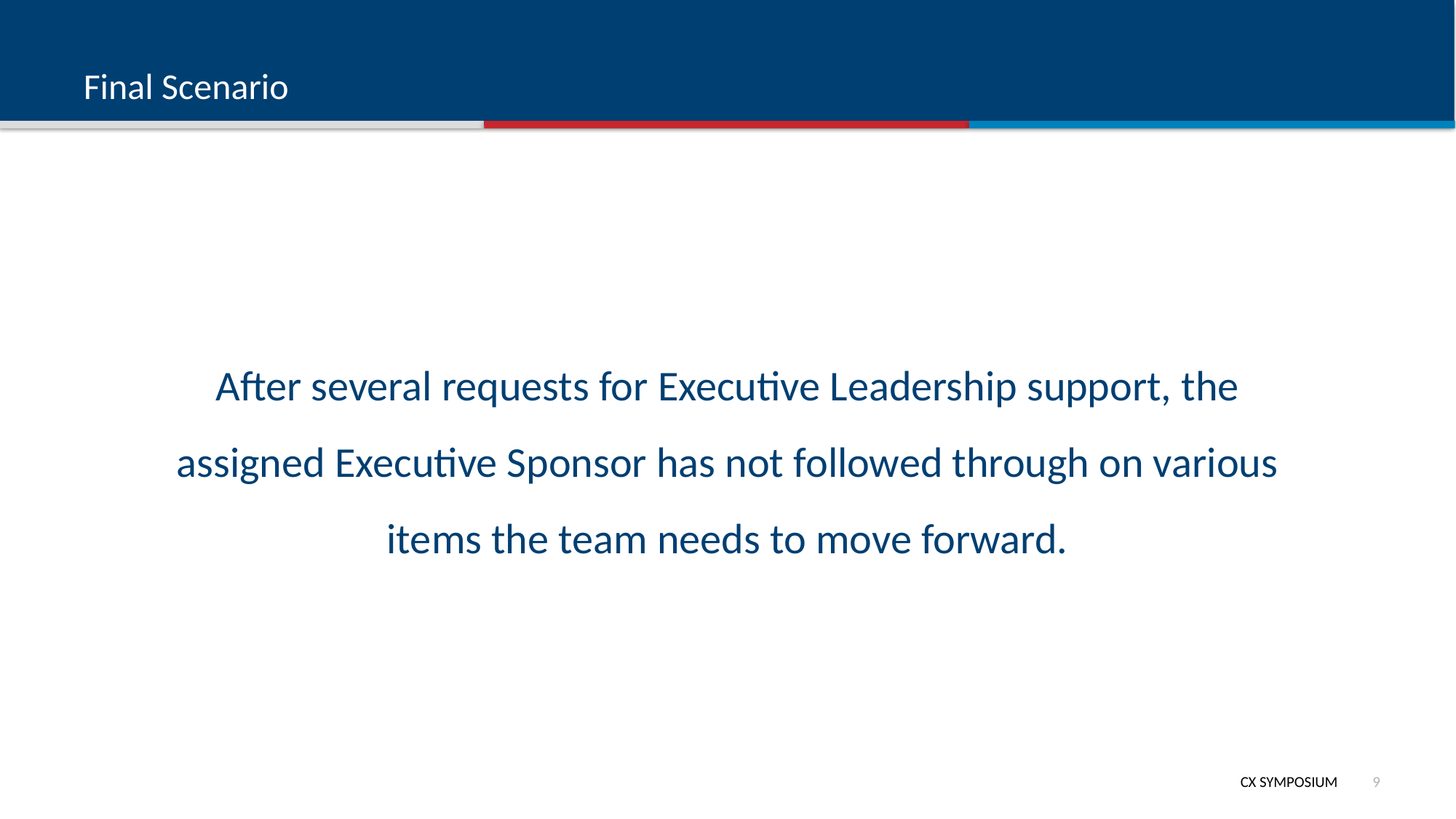

# Final Scenario
After several requests for Executive Leadership support, the assigned Executive Sponsor has not followed through on various items the team needs to move forward.
9